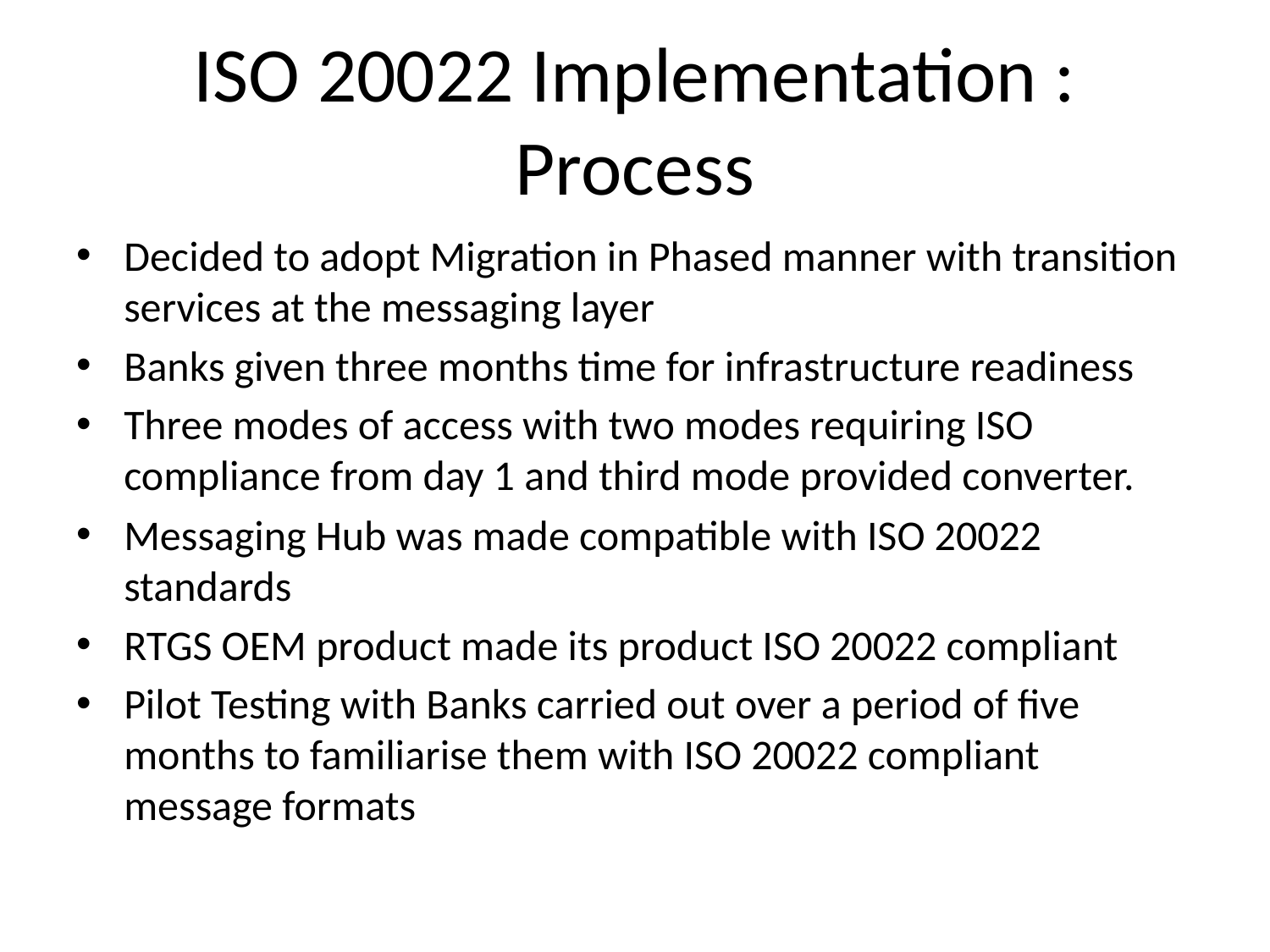

# ISO 20022 Implementation : Process
Decided to adopt Migration in Phased manner with transition services at the messaging layer
Banks given three months time for infrastructure readiness
Three modes of access with two modes requiring ISO compliance from day 1 and third mode provided converter.
Messaging Hub was made compatible with ISO 20022 standards
RTGS OEM product made its product ISO 20022 compliant
Pilot Testing with Banks carried out over a period of five months to familiarise them with ISO 20022 compliant message formats